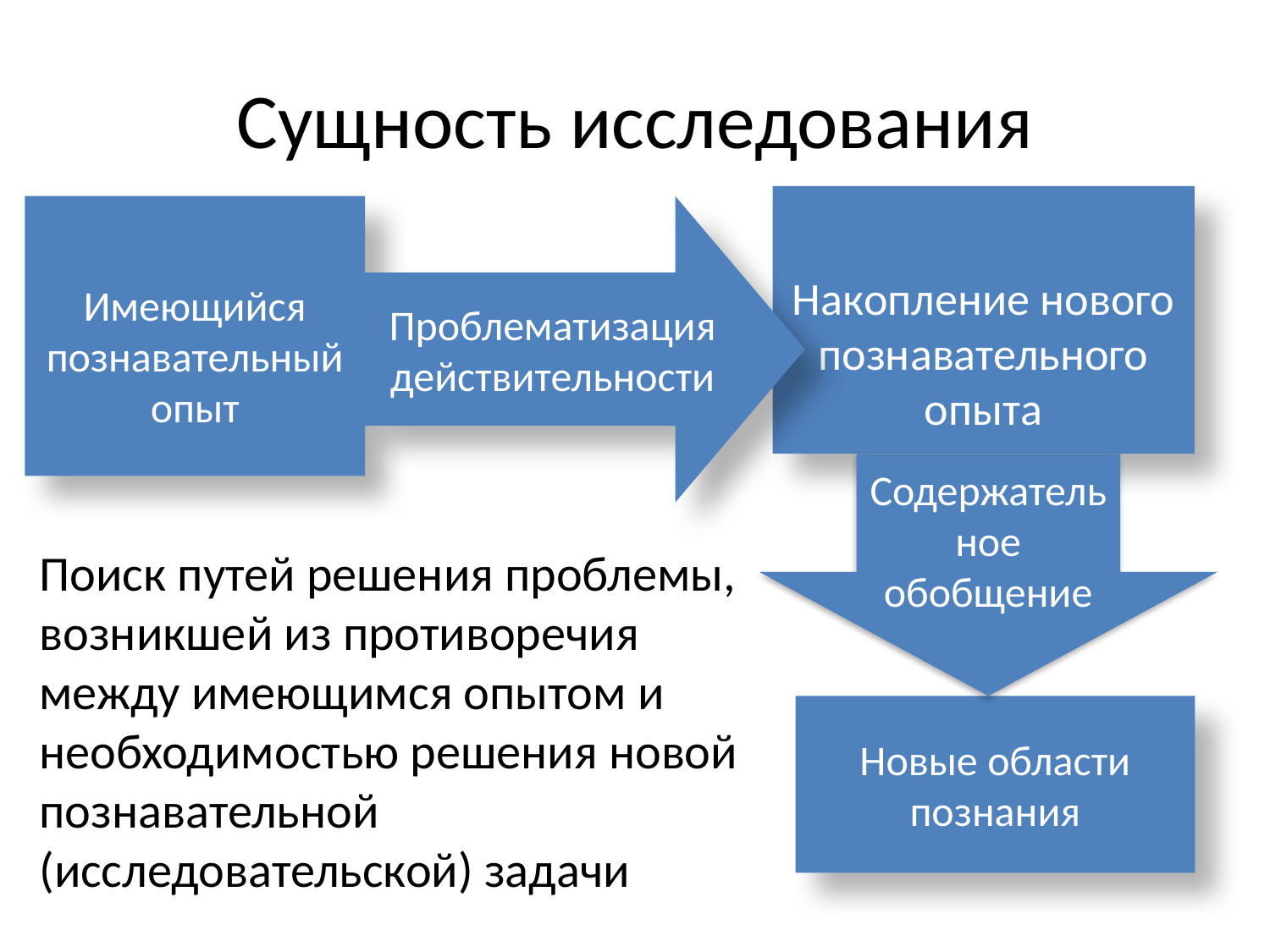

# Сущность исследования

Накопление нового познавательного опыта

Имеющийся познавательный опыт

Проблематизация действительности
Содержательное обобщение
Поиск путей решения проблемы, возникшей из противоречия между имеющимся опытом и необходимостью решения новой познавательной (исследовательской) задачи
Новые области познания